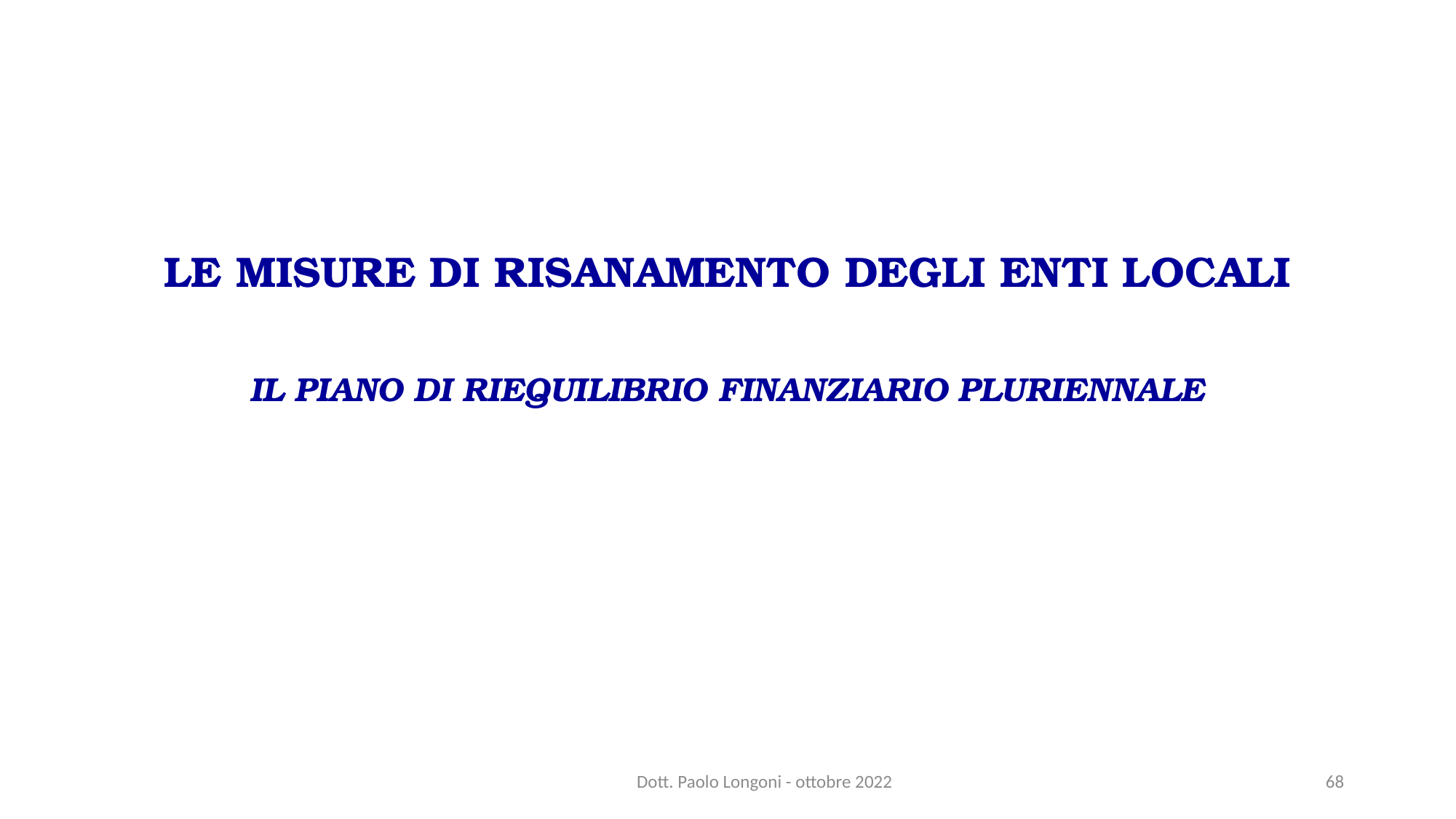

LE MISURE DI RISANAMENTO DEGLI ENTI LOCALI

IL PIANO DI RIEQUILIBRIO FINANZIARIO PLURIENNALE

Dott. Paolo Longoni - ottobre 2022
68